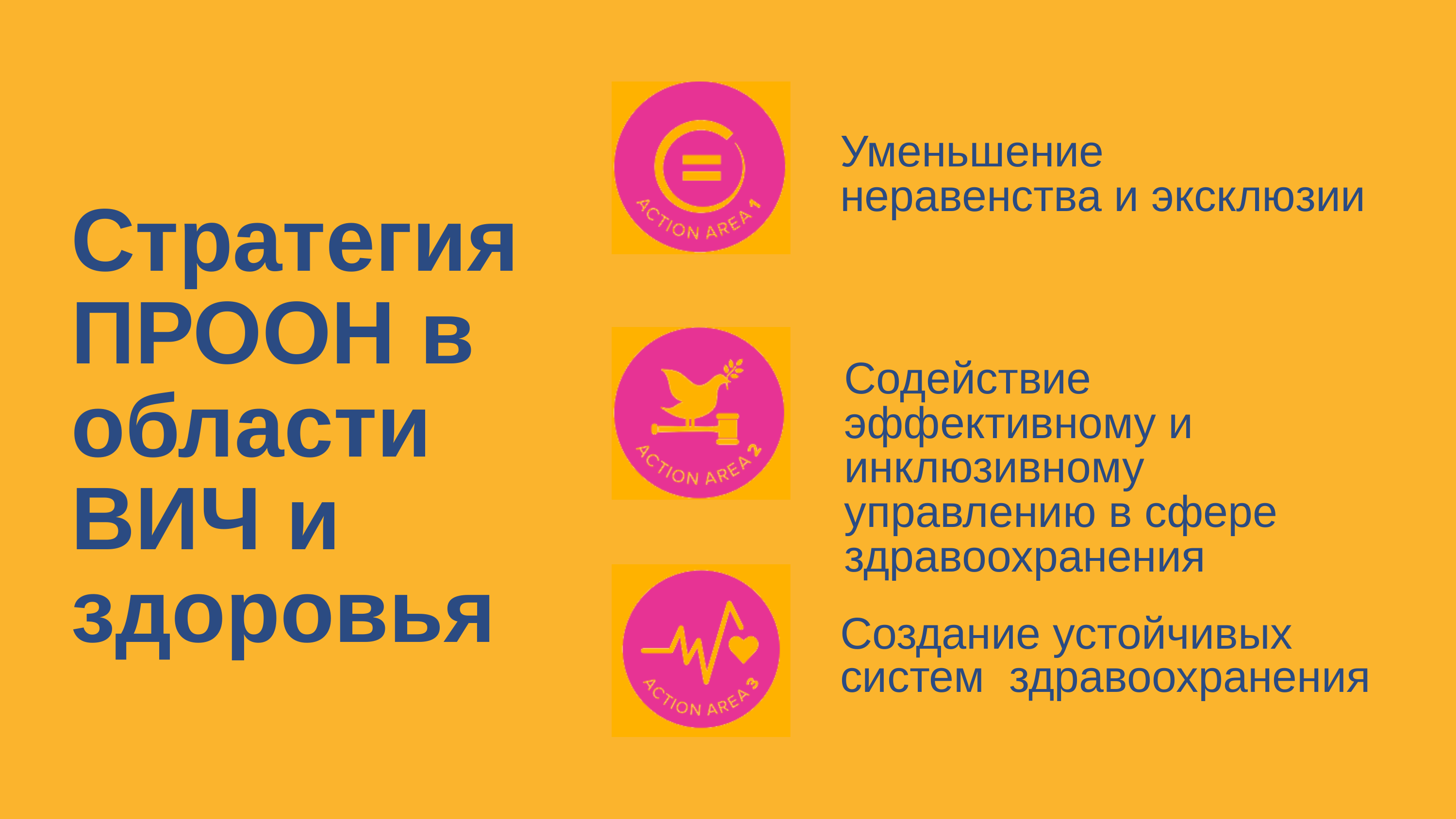

Уменьшение неравенства и эксклюзии
Стратегия ПРООН в области ВИЧ и здоровья

Содействие эффективному и инклюзивному управлению в сфере здравоохранения

Создание устойчивых систем  здравоохранения